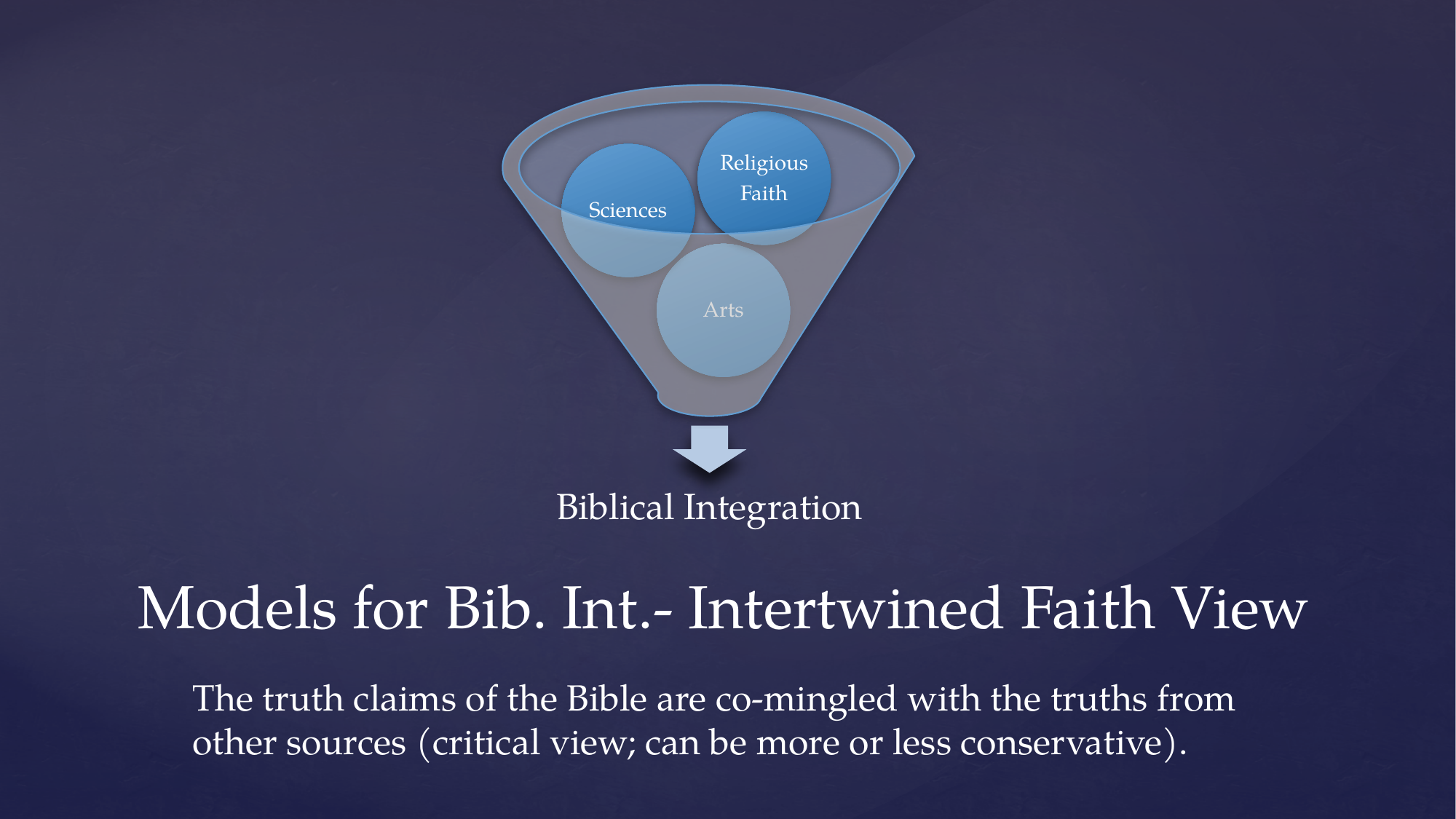

Biblical Integration
Arts
Sciences
Religious
Faith
# Models for Bib. Int.- Intertwined Faith View
The truth claims of the Bible are co-mingled with the truths from other sources (critical view; can be more or less conservative).